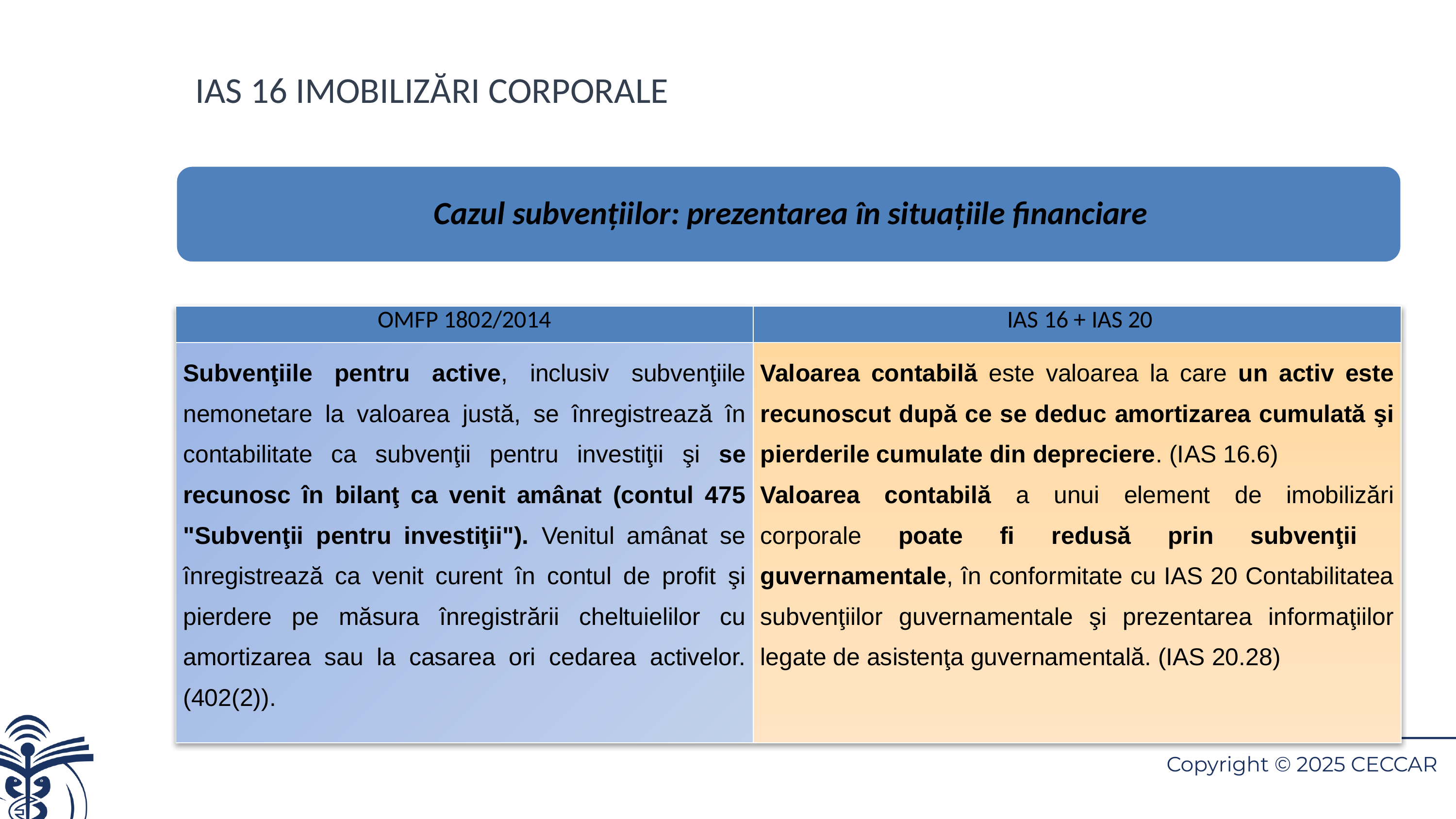

IAS 16 imobilizări corporale
Cazul subvențiilor: prezentarea în situațiile financiare
| OMFP 1802/2014 | IAS 16 + IAS 20 |
| --- | --- |
| Subvenţiile pentru active, inclusiv subvenţiile nemonetare la valoarea justă, se înregistrează în contabilitate ca subvenţii pentru investiţii şi se recunosc în bilanţ ca venit amânat (contul 475 "Subvenţii pentru investiţii"). Venitul amânat se înregistrează ca venit curent în contul de profit şi pierdere pe măsura înregistrării cheltuielilor cu amortizarea sau la casarea ori cedarea activelor. (402(2)). | Valoarea contabilă este valoarea la care un activ este recunoscut după ce se deduc amortizarea cumulată şi pierderile cumulate din depreciere. (IAS 16.6) Valoarea contabilă a unui element de imobilizări corporale poate fi redusă prin subvenţii guvernamentale, în conformitate cu IAS 20 Contabilitatea subvenţiilor guvernamentale şi prezentarea informaţiilor legate de asistenţa guvernamentală. (IAS 20.28) |

Copyright © 2025 CECCAR